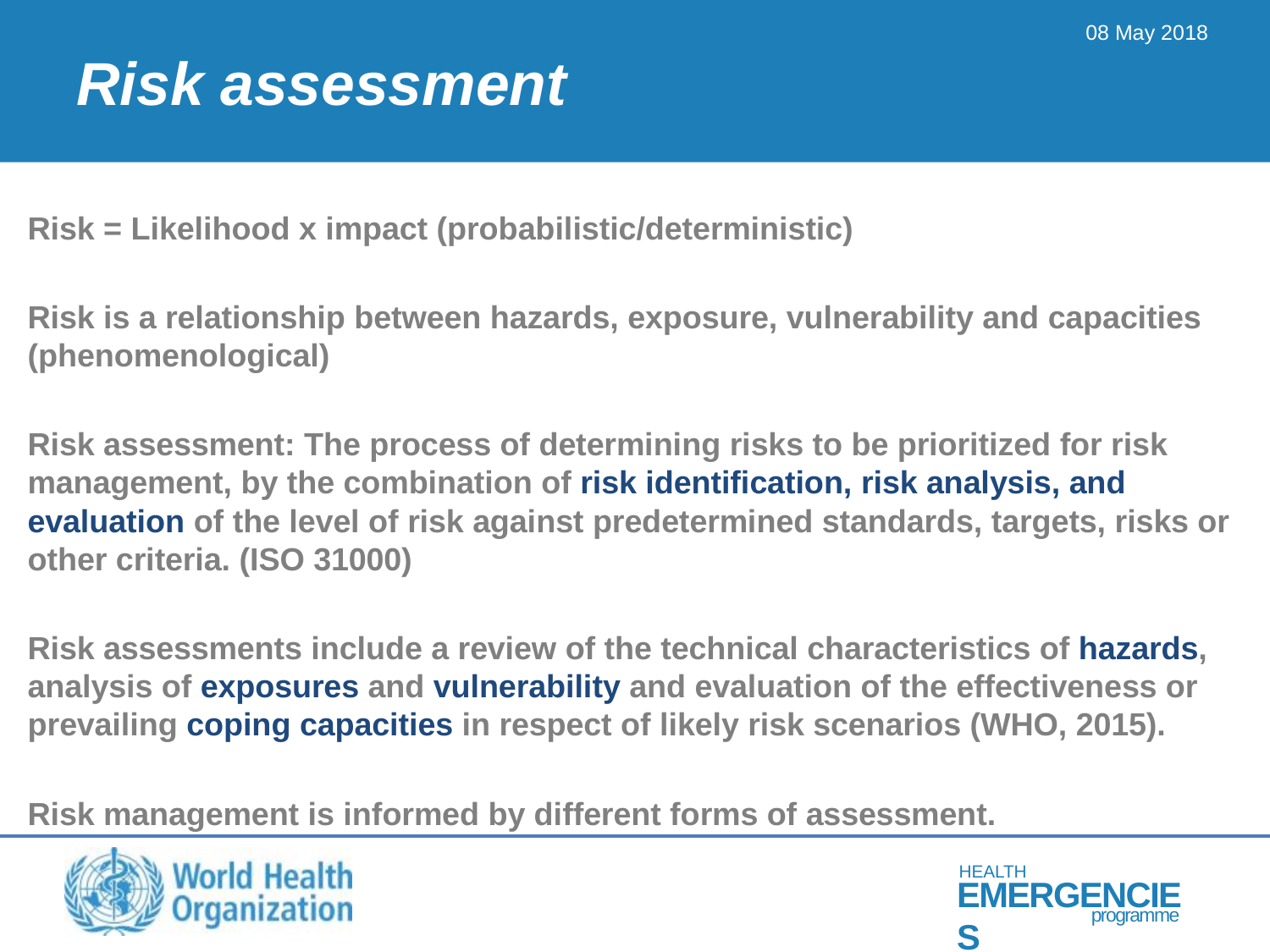

08 May 2018
# Risk assessment

Risk = Likelihood x impact (probabilistic/deterministic)

Risk is a relationship between hazards, exposure, vulnerability and capacities (phenomenological)

Risk assessment: The process of determining risks to be prioritized for risk management, by the combination of risk identification, risk analysis, and evaluation of the level of risk against predetermined standards, targets, risks or other criteria. (ISO 31000)

Risk assessments include a review of the technical characteristics of hazards, analysis of exposures and vulnerability and evaluation of the effectiveness or prevailing coping capacities in respect of likely risk scenarios (WHO, 2015).

Risk management is informed by different forms of assessment.